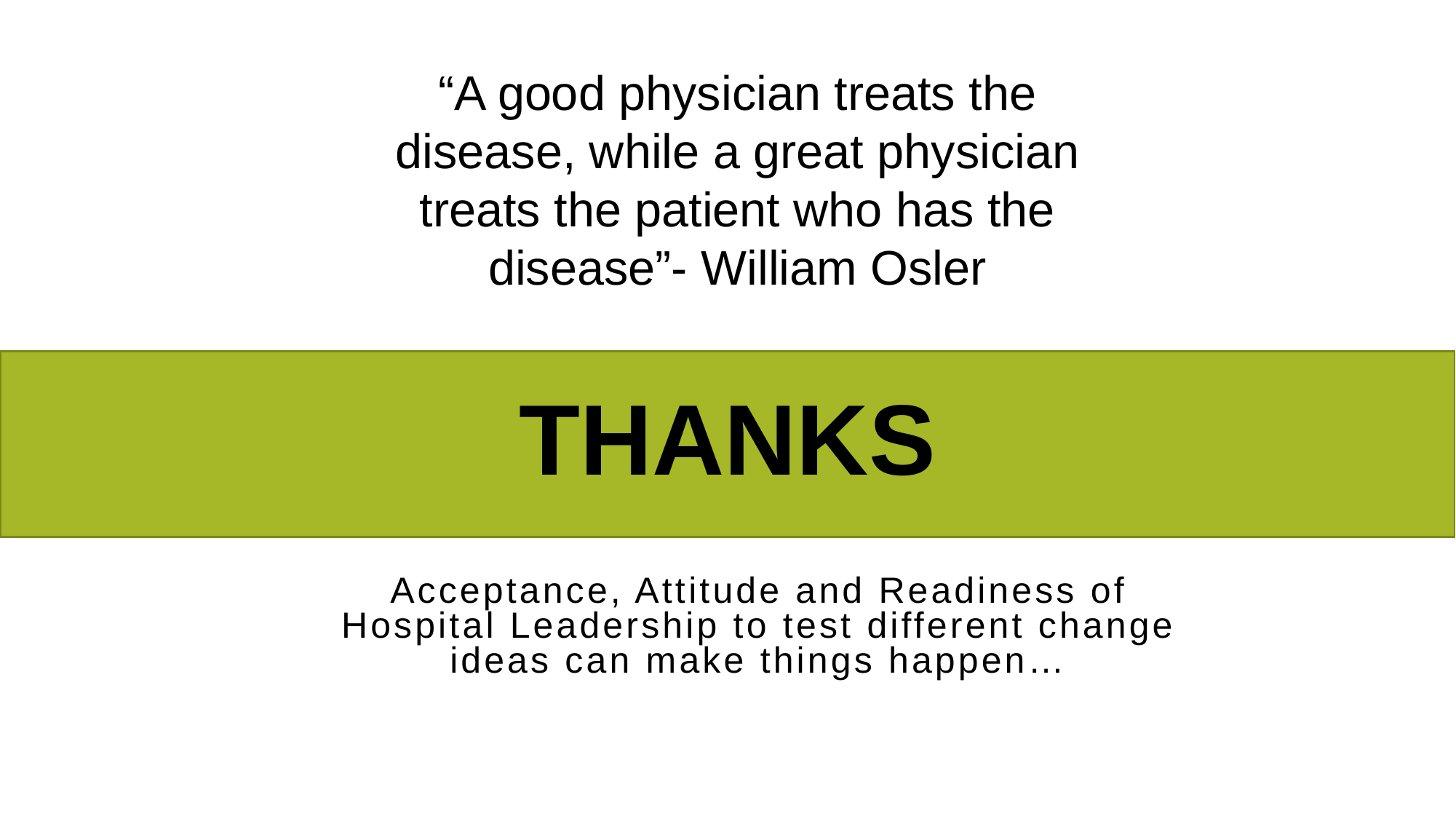

“A good physician treats the disease, while a great physician treats the patient who has the disease”- William Osler
# THANKS

Acceptance, Attitude and Readiness of Hospital Leadership to test different change ideas can make things happen…